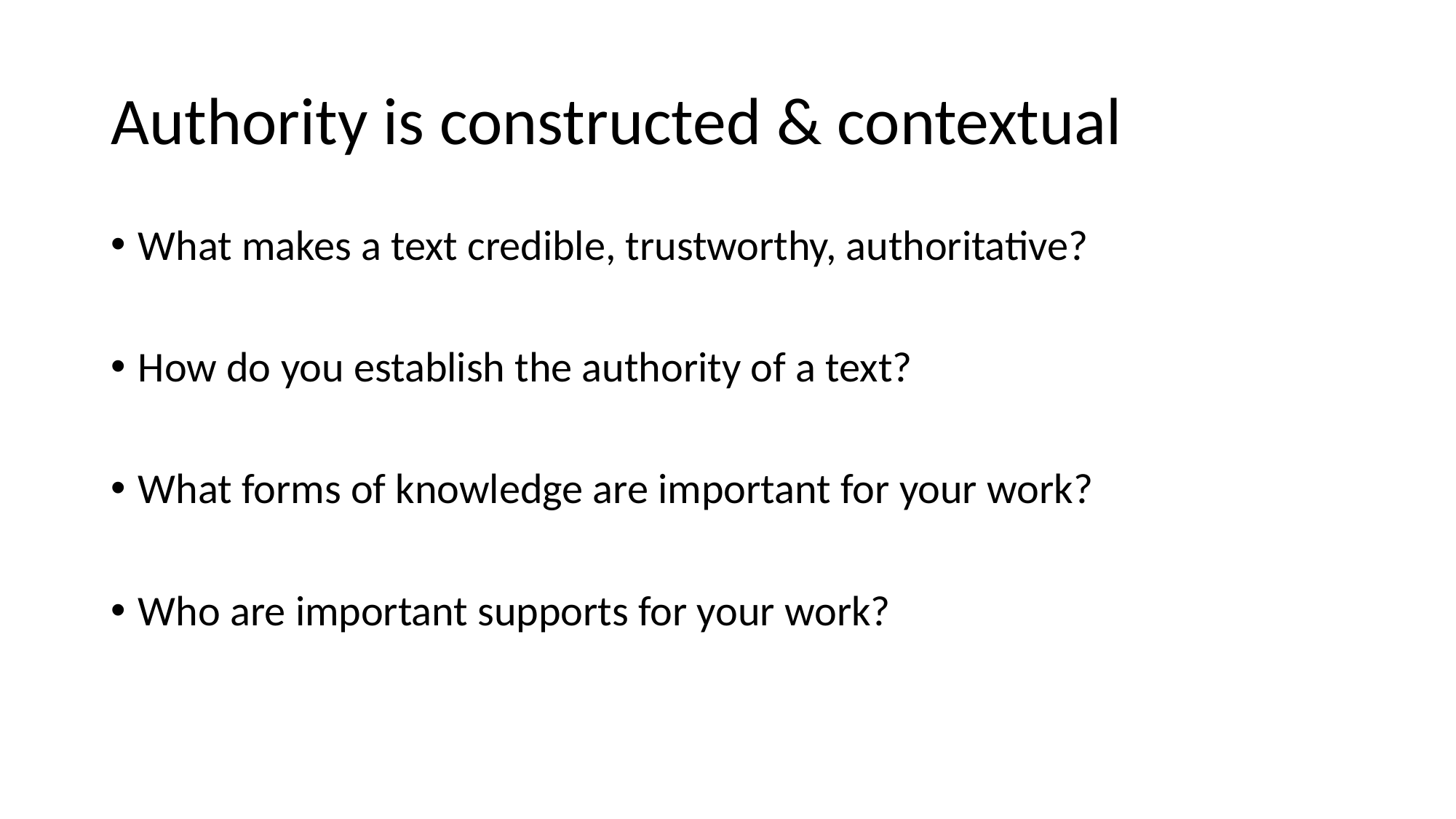

# Authority is constructed & contextual
What makes a text credible, trustworthy, authoritative?

How do you establish the authority of a text?

What forms of knowledge are important for your work?

Who are important supports for your work?